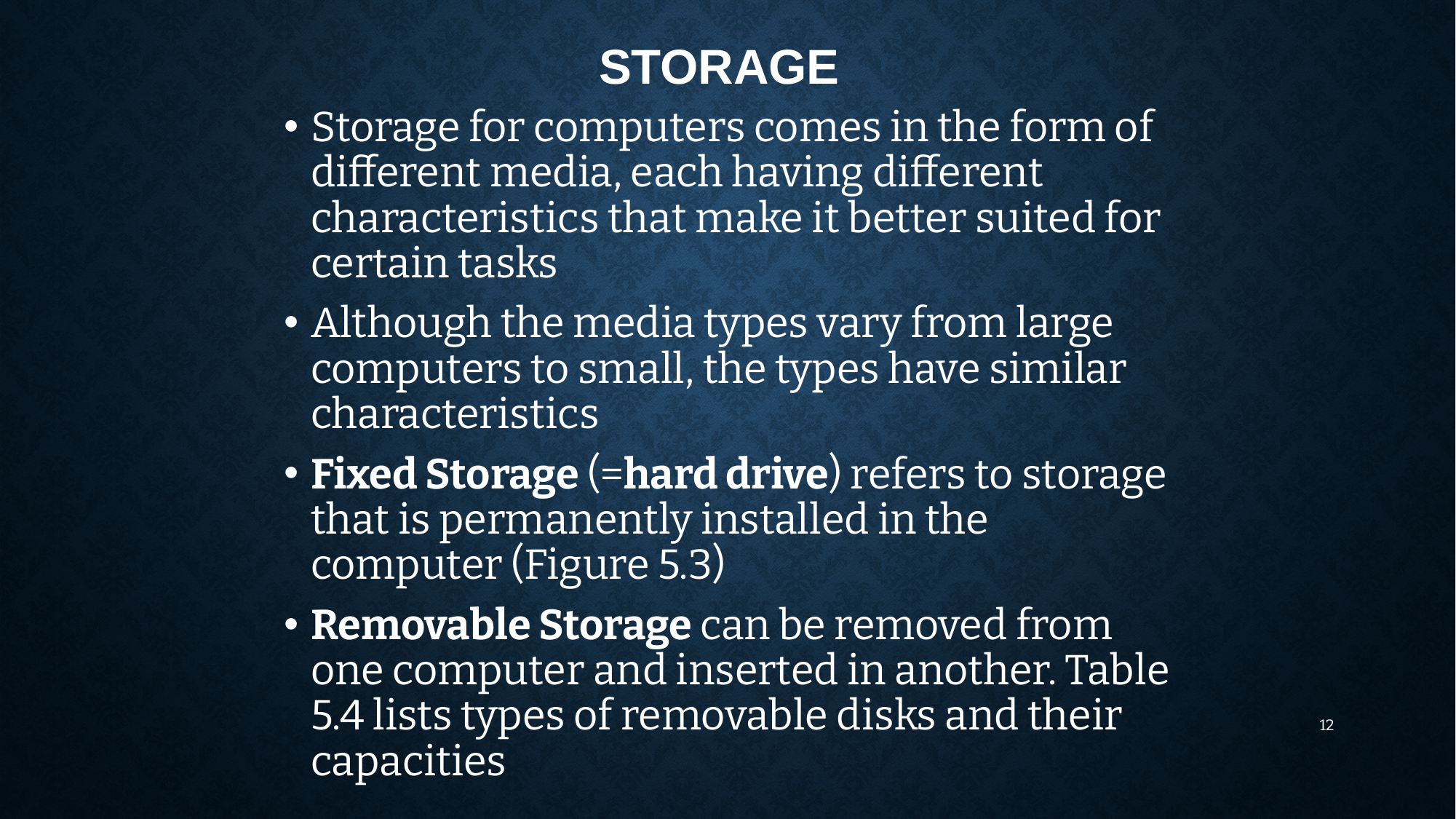

# Storage
Storage for computers comes in the form of different media, each having different characteristics that make it better suited for certain tasks
Although the media types vary from large computers to small, the types have similar characteristics
Fixed Storage (=hard drive) refers to storage that is permanently installed in the computer (Figure 5.3)
Removable Storage can be removed from one computer and inserted in another. Table 5.4 lists types of removable disks and their capacities
12